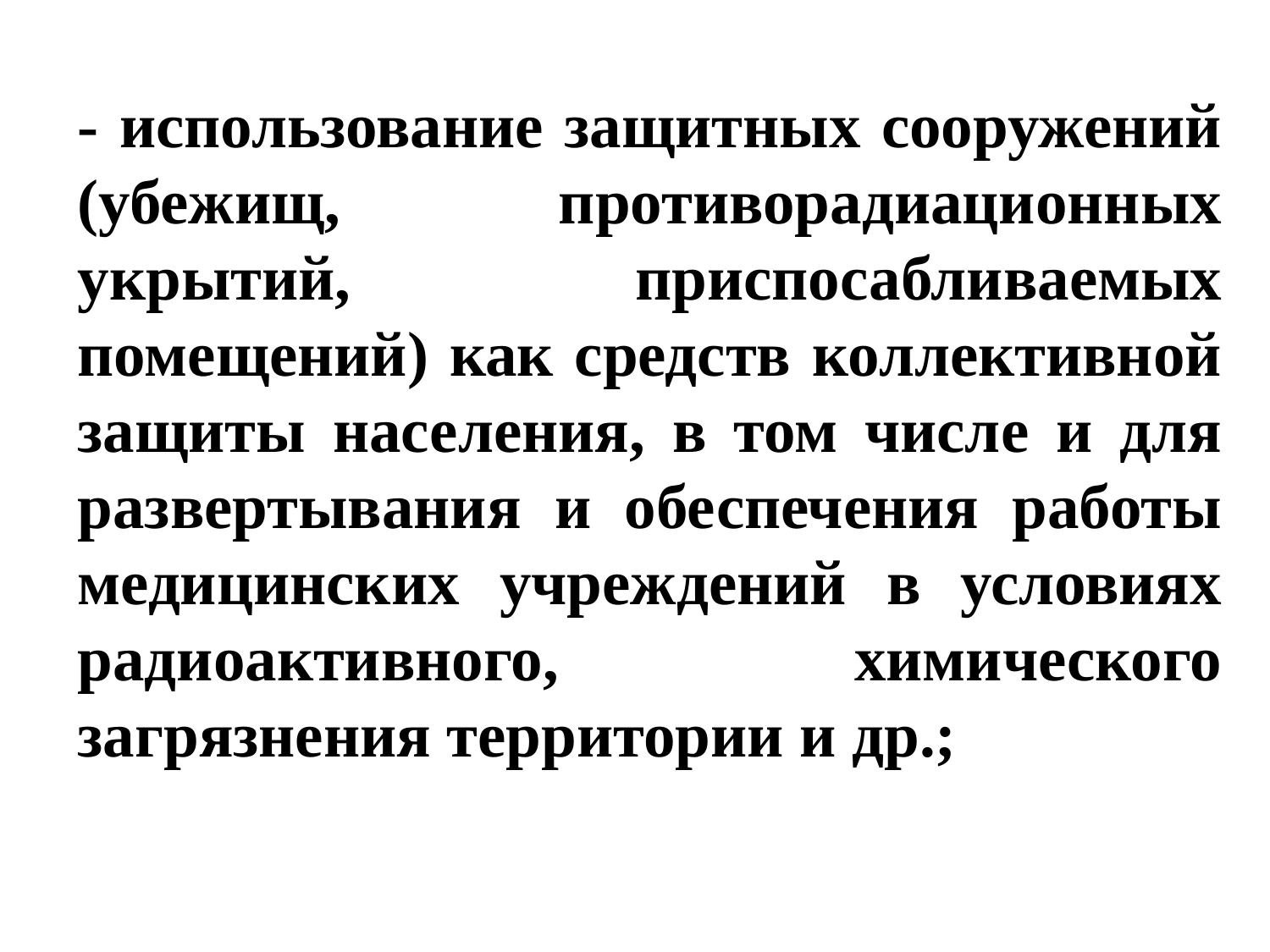

- использование защитных сооружений (убежищ, противорадиационных укрытий, приспосабливаемых помещений) как средств коллективной защиты населения, в том числе и для развертывания и обеспечения работы медицинских учреждений в условиях радиоактивного, химического загрязнения территории и др.;